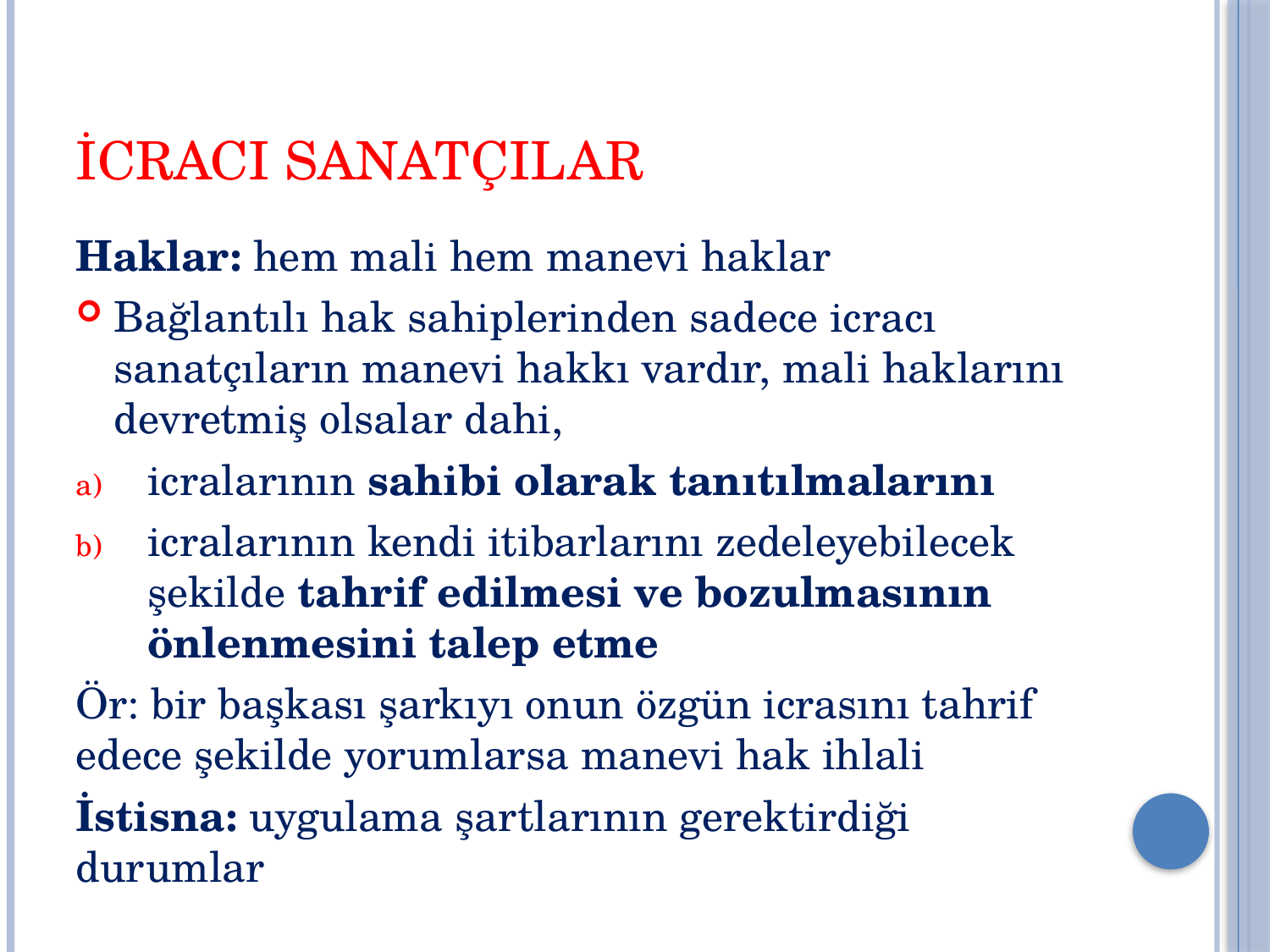

# İcracı Sanatçılar
Haklar: hem mali hem manevi haklar
Bağlantılı hak sahiplerinden sadece icracı sanatçıların manevi hakkı vardır, mali haklarını devretmiş olsalar dahi,
icralarının sahibi olarak tanıtılmalarını
icralarının kendi itibarlarını zedeleyebilecek şekilde tahrif edilmesi ve bozulmasının önlenmesini talep etme
Ör: bir başkası şarkıyı onun özgün icrasını tahrif edece şekilde yorumlarsa manevi hak ihlali
İstisna: uygulama şartlarının gerektirdiği durumlar